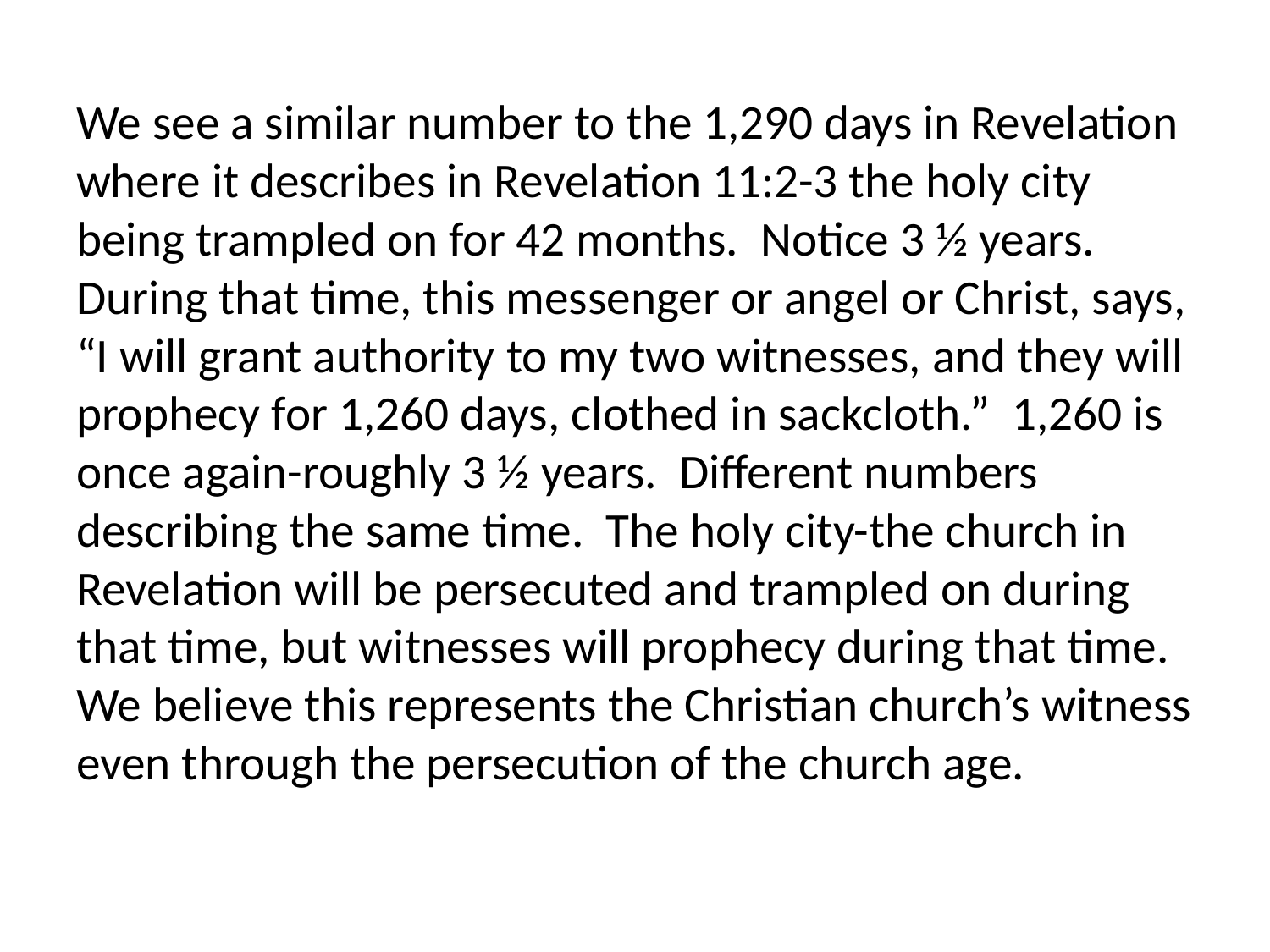

We see a similar number to the 1,290 days in Revelation where it describes in Revelation 11:2-3 the holy city being trampled on for 42 months.  Notice 3 ½ years.  During that time, this messenger or angel or Christ, says, “I will grant authority to my two witnesses, and they will prophecy for 1,260 days, clothed in sackcloth.”  1,260 is once again-roughly 3 ½ years.  Different numbers describing the same time.  The holy city-the church in Revelation will be persecuted and trampled on during that time, but witnesses will prophecy during that time.  We believe this represents the Christian church’s witness even through the persecution of the church age.